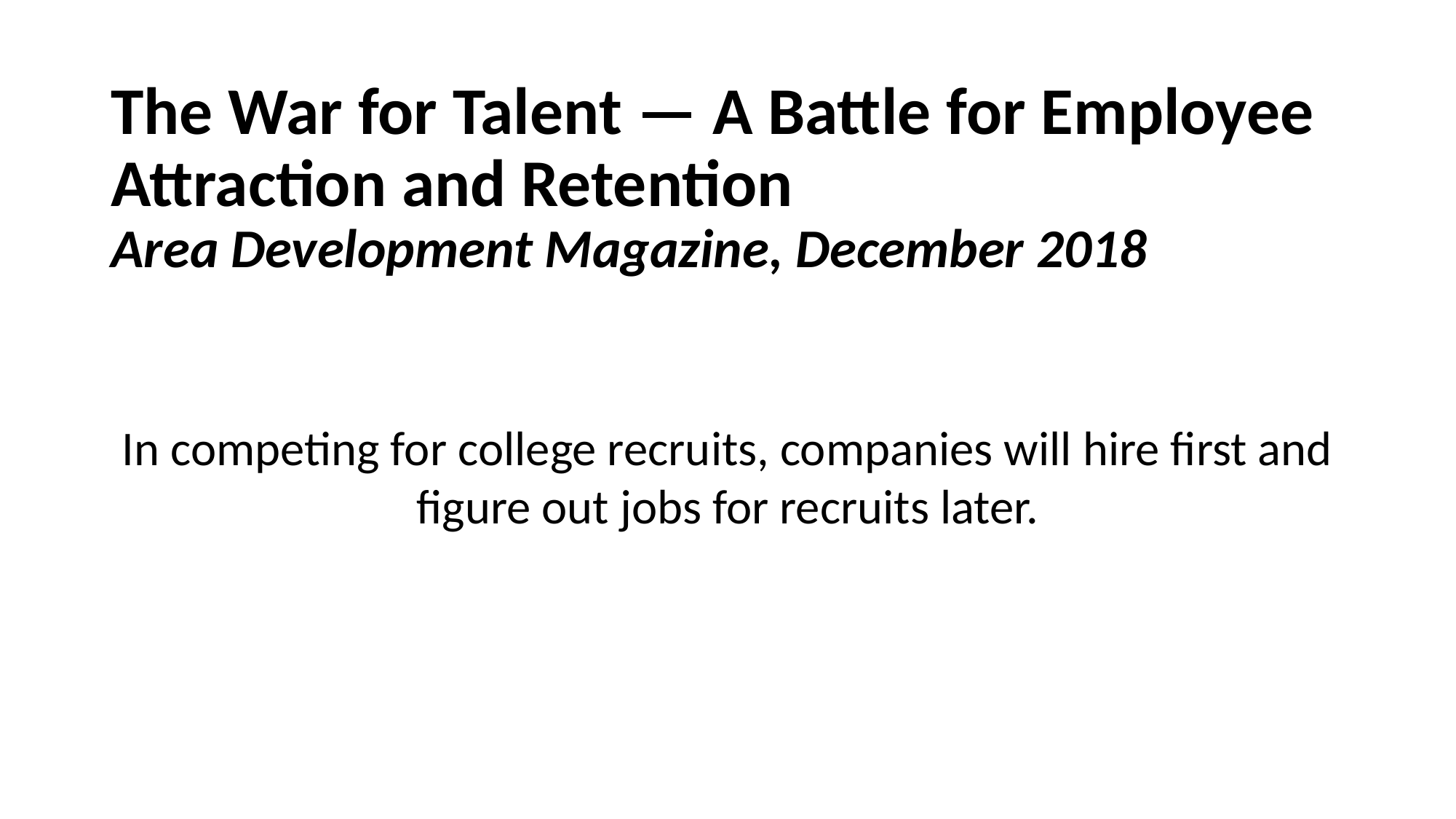

# The War for Talent — A Battle for Employee Attraction and Retention Area Development Magazine, December 2018
In competing for college recruits, companies will hire first and figure out jobs for recruits later.